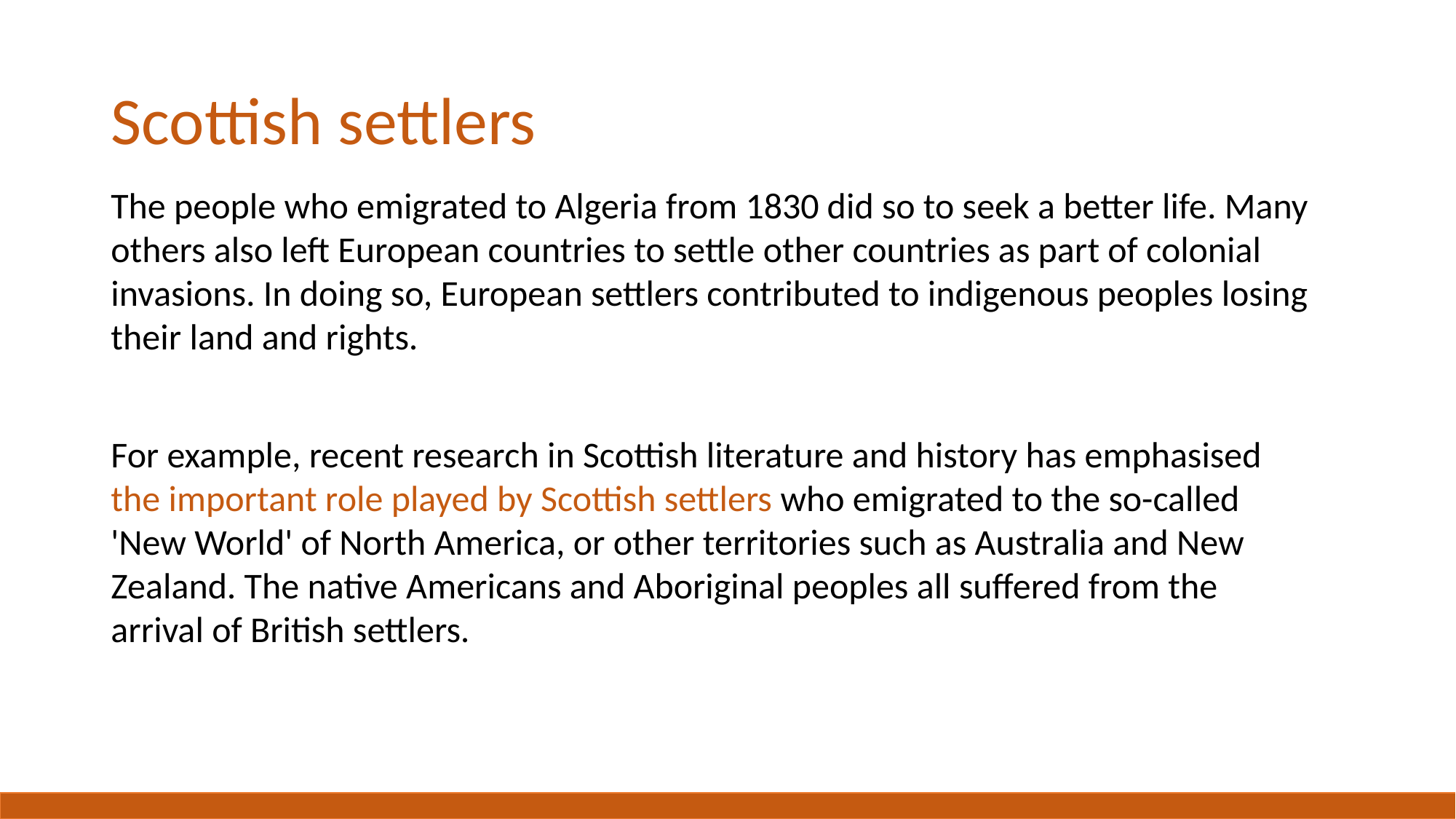

# Scottish settlers
The people who emigrated to Algeria from 1830 did so to seek a better life. Many others also left European countries to settle other countries as part of colonial invasions. In doing so, European settlers contributed to indigenous peoples losing their land and rights.

For example, recent research in Scottish literature and history has emphasised the important role played by Scottish settlers who emigrated to the so-called 'New World' of North America, or other territories such as Australia and New Zealand. The native Americans and Aboriginal peoples all suffered from the arrival of British settlers.